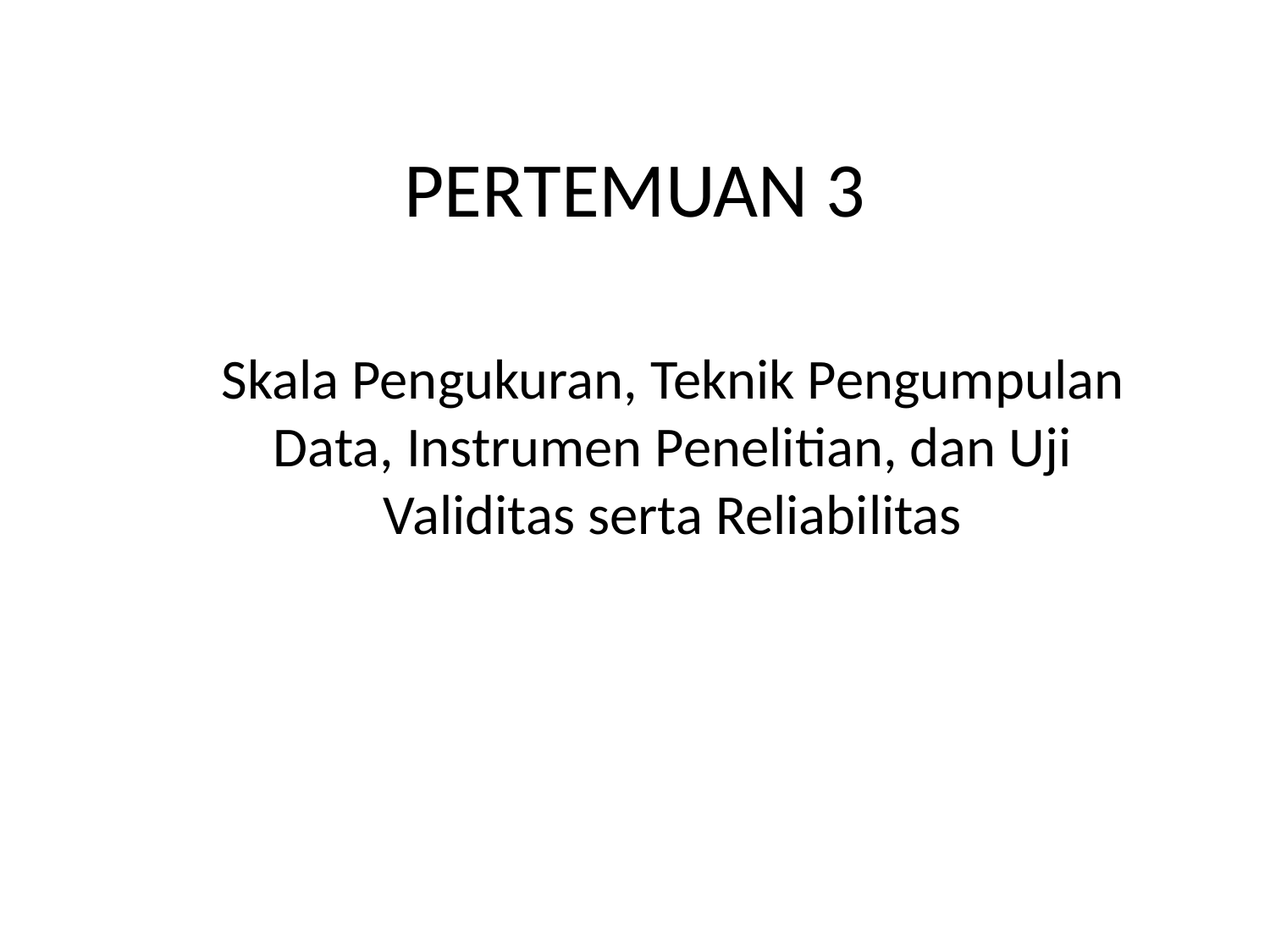

# PERTEMUAN 3
Skala Pengukuran, Teknik Pengumpulan Data, Instrumen Penelitian, dan Uji Validitas serta Reliabilitas